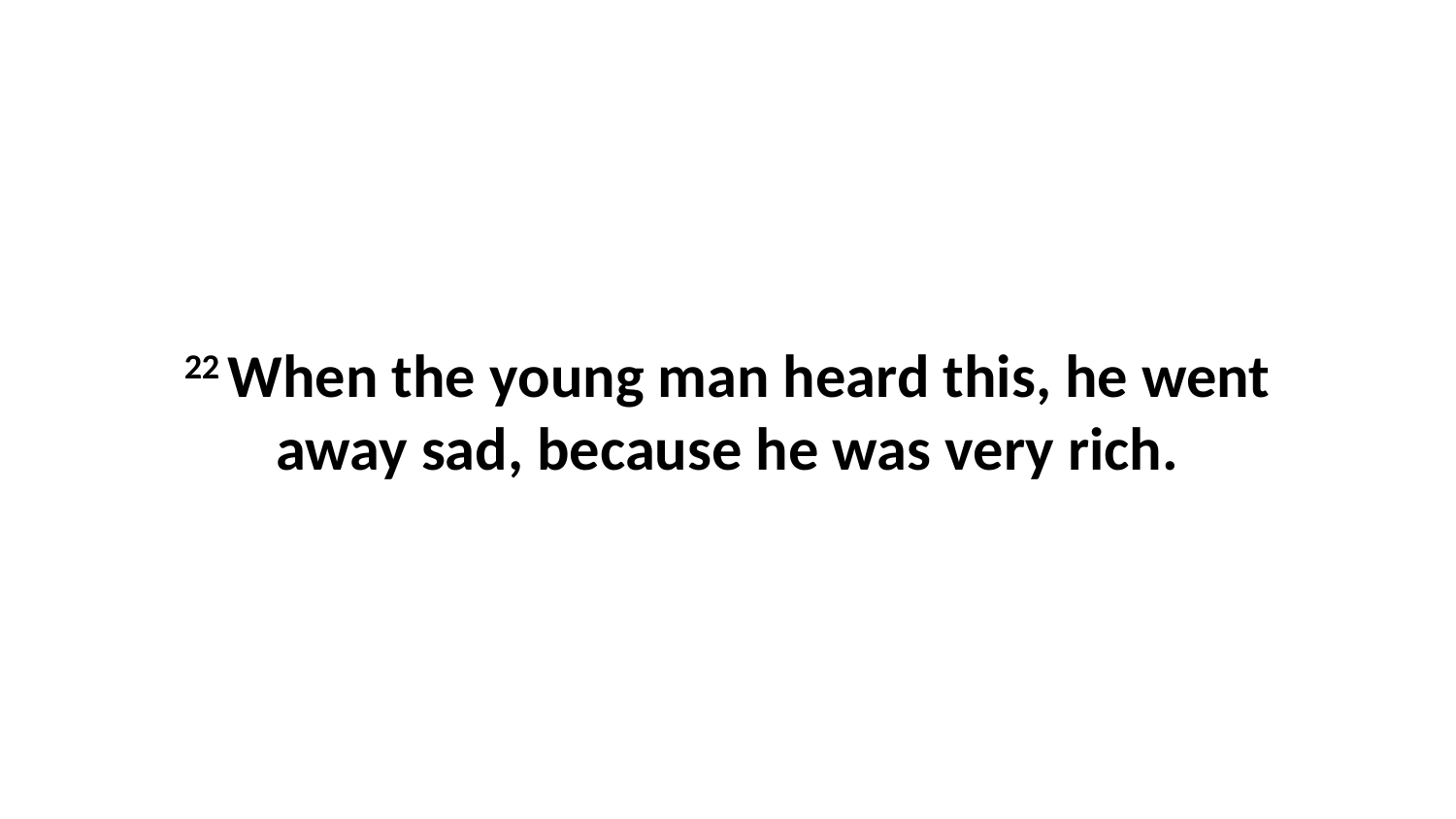

22 When the young man heard this, he went away sad, because he was very rich.